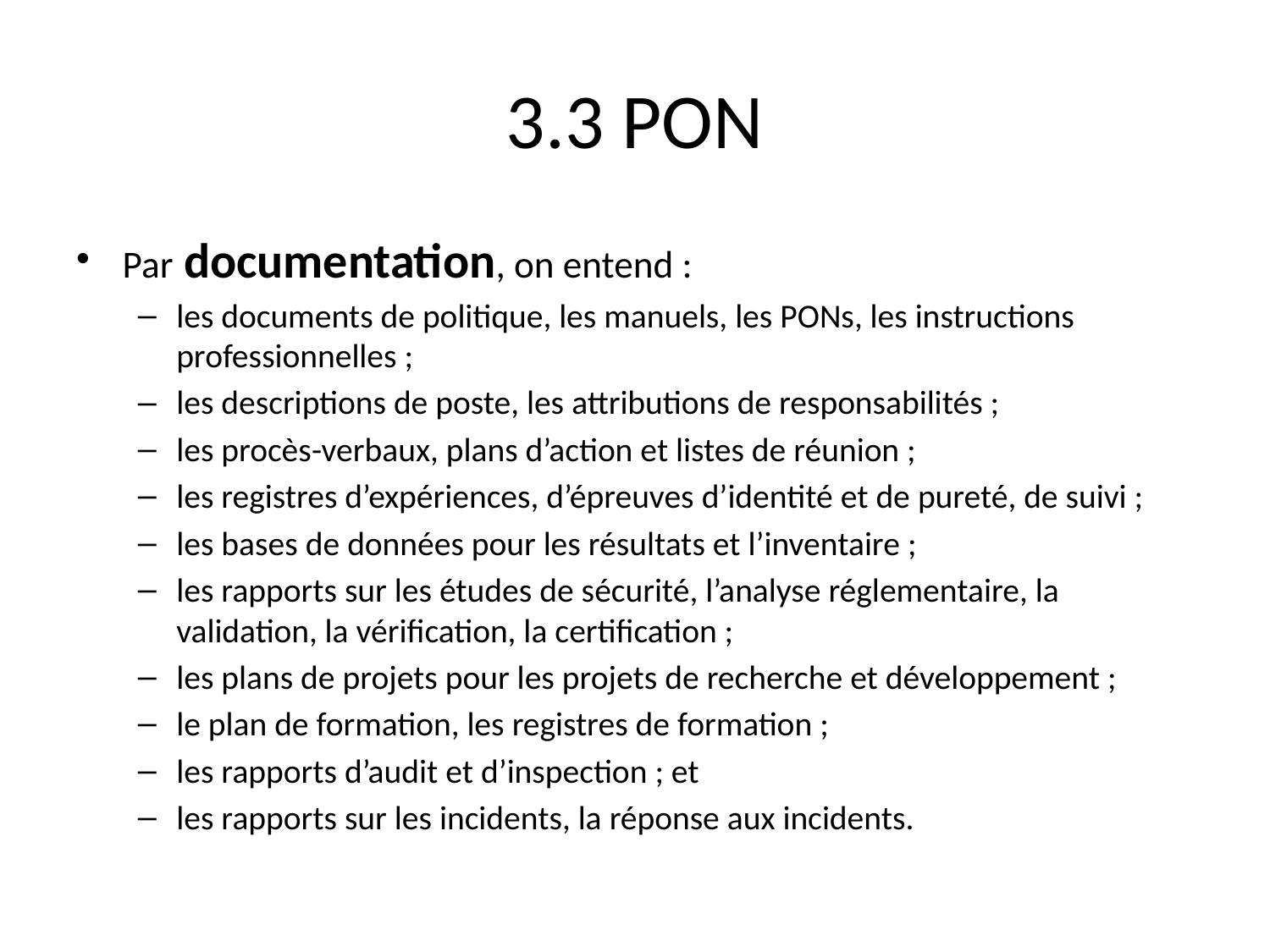

# 3.3 PON
Par documentation, on entend :
les documents de politique, les manuels, les PONs, les instructions professionnelles ;
les descriptions de poste, les attributions de responsabilités ;
les procès-verbaux, plans d’action et listes de réunion ;
les registres d’expériences, d’épreuves d’identité et de pureté, de suivi ;
les bases de données pour les résultats et l’inventaire ;
les rapports sur les études de sécurité, l’analyse réglementaire, la validation, la vérification, la certification ;
les plans de projets pour les projets de recherche et développement ;
le plan de formation, les registres de formation ;
les rapports d’audit et d’inspection ; et
les rapports sur les incidents, la réponse aux incidents.